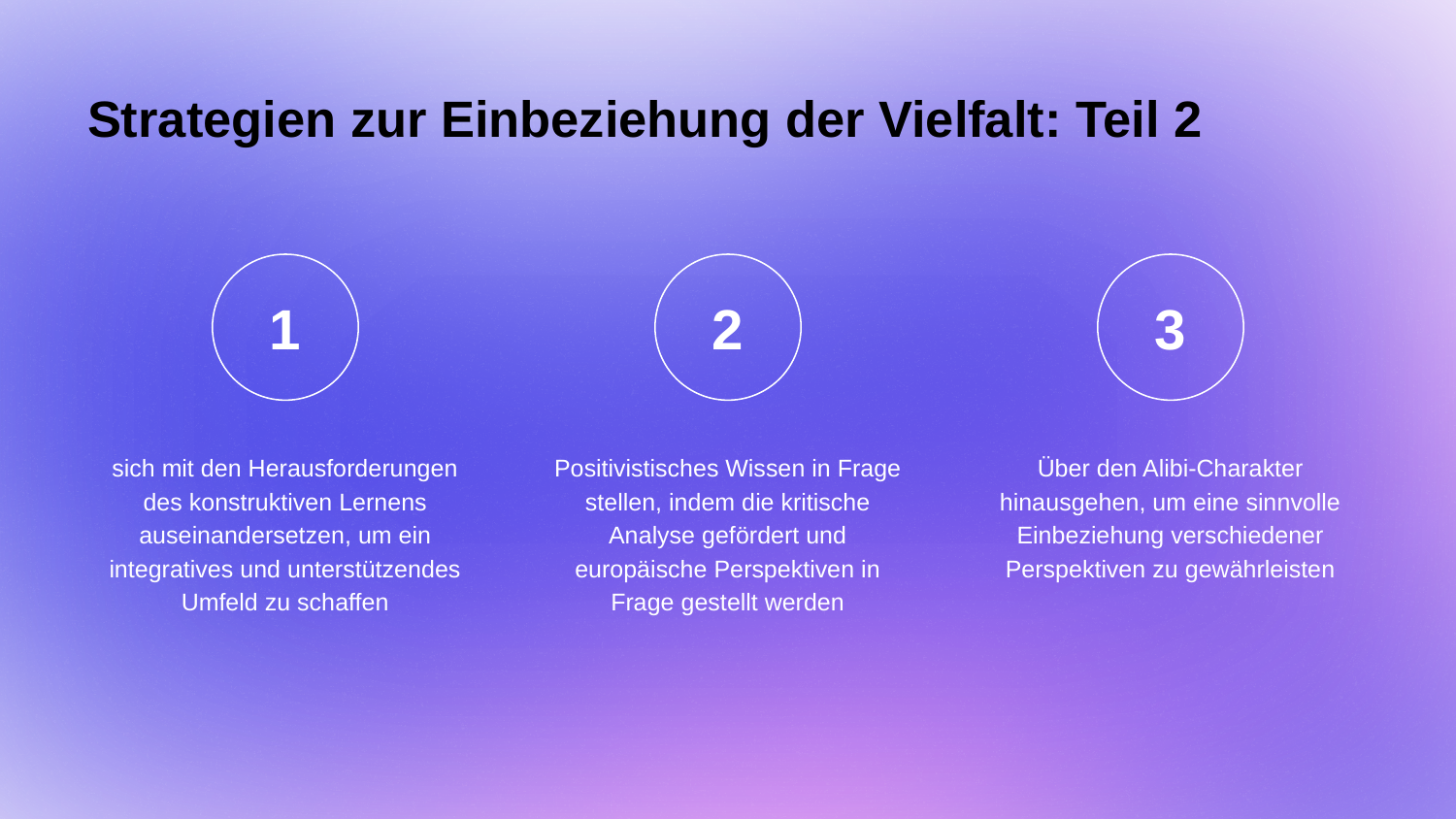

# Strategien zur Einbeziehung der Vielfalt: Teil 2
sich mit den Herausforderungen des konstruktiven Lernens auseinandersetzen, um ein integratives und unterstützendes Umfeld zu schaffen
Positivistisches Wissen in Frage stellen, indem die kritische Analyse gefördert und europäische Perspektiven in Frage gestellt werden
Über den Alibi-Charakter hinausgehen, um eine sinnvolle Einbeziehung verschiedener Perspektiven zu gewährleisten